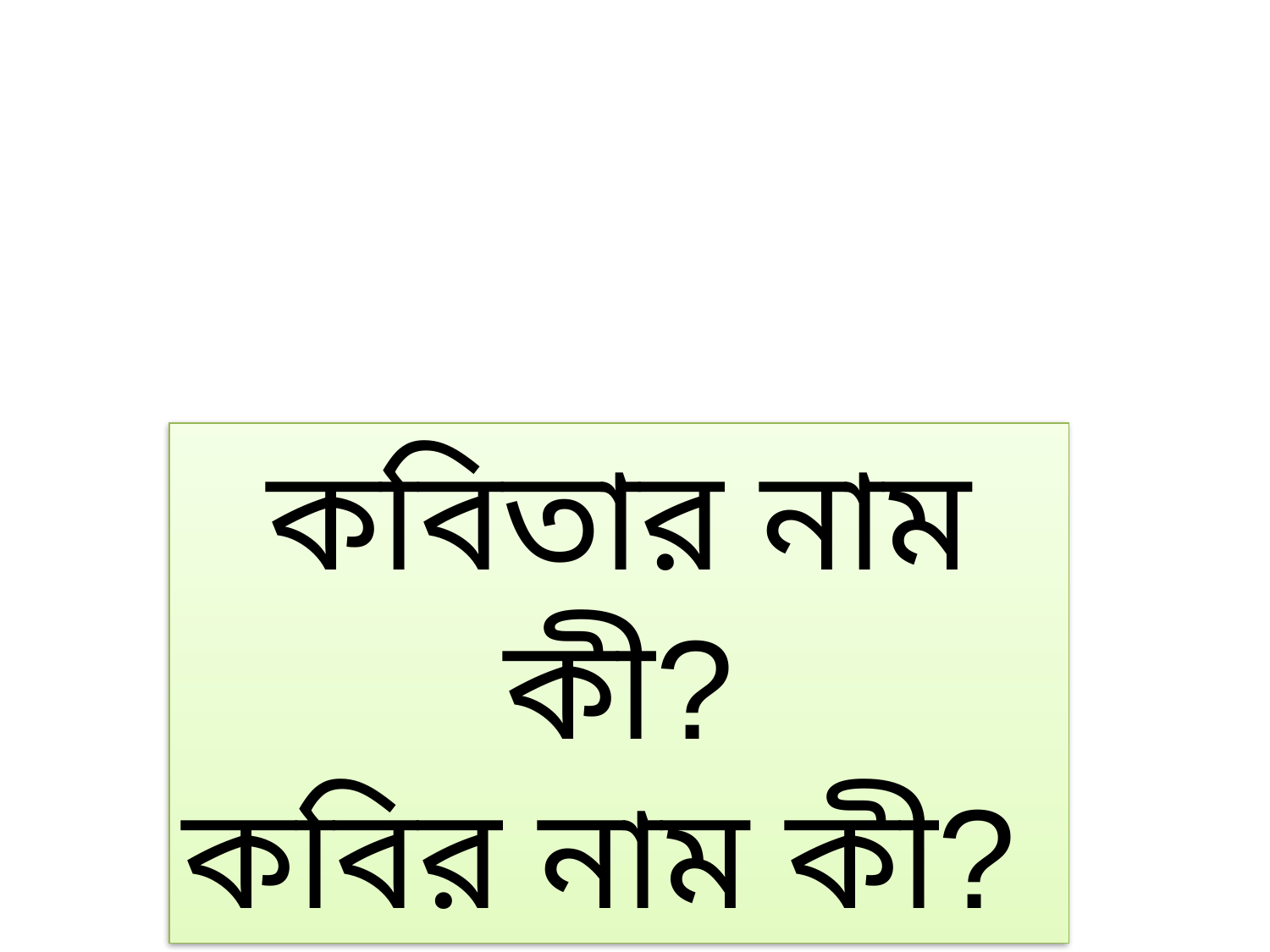

পাঠ ঘোষণা
কবিতার নাম কী?
কবির নাম কী?